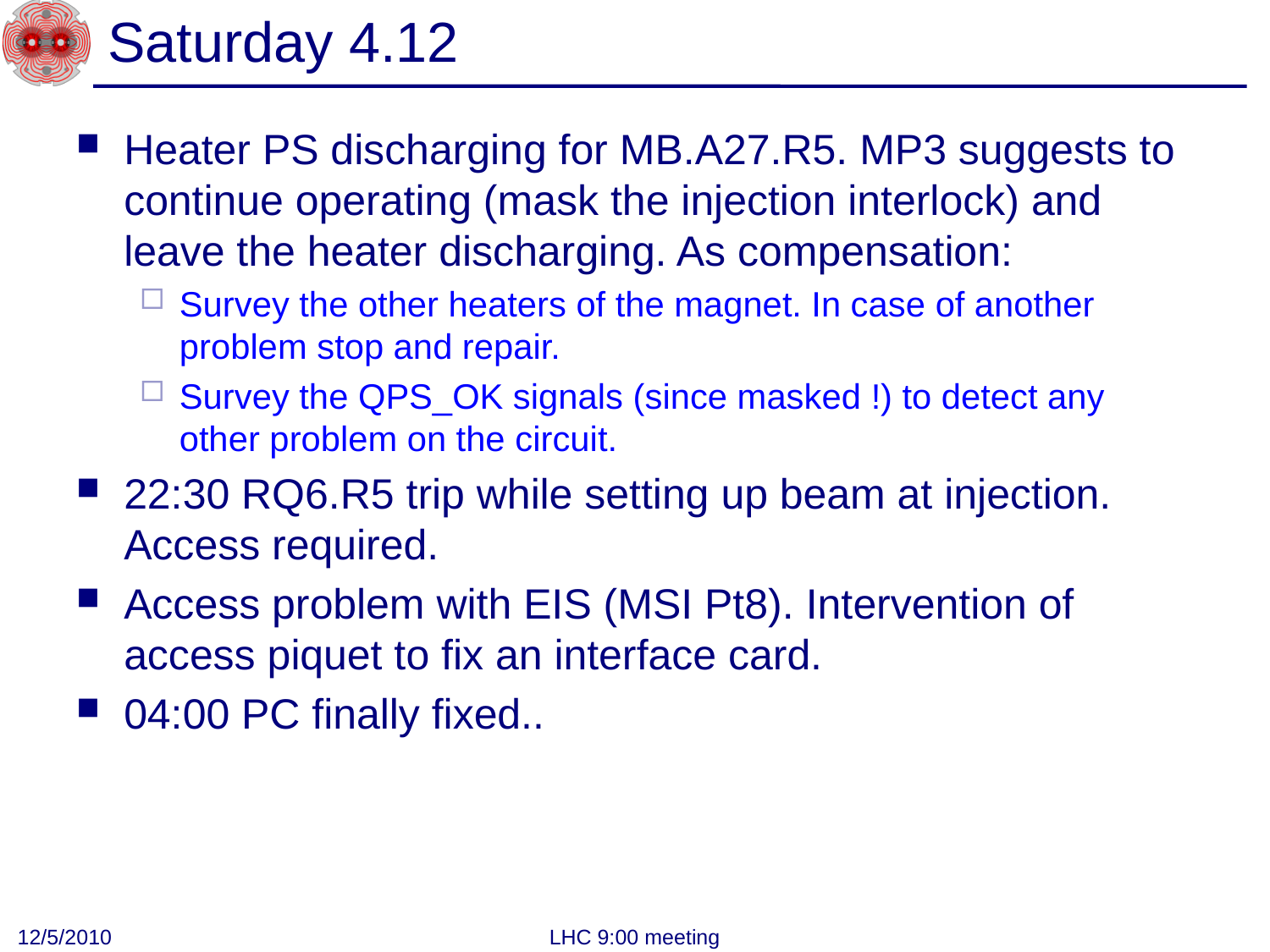

# Saturday 4.12
Heater PS discharging for MB.A27.R5. MP3 suggests to continue operating (mask the injection interlock) and leave the heater discharging. As compensation:
Survey the other heaters of the magnet. In case of another problem stop and repair.
Survey the QPS_OK signals (since masked !) to detect any other problem on the circuit.
22:30 RQ6.R5 trip while setting up beam at injection. Access required.
Access problem with EIS (MSI Pt8). Intervention of access piquet to fix an interface card.
04:00 PC finally fixed..
12/5/2010

LHC 9:00 meeting